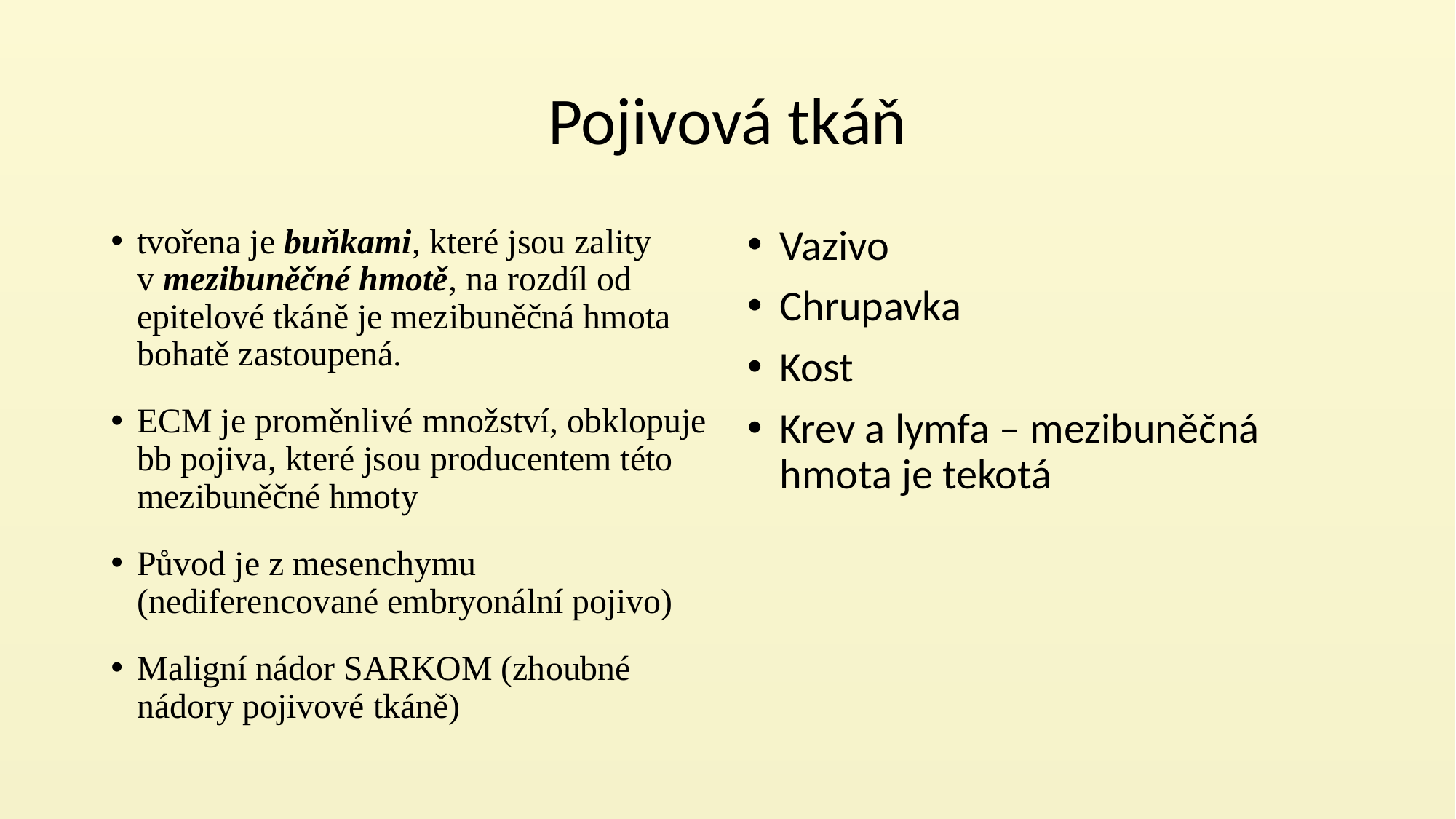

# Pojivová tkáň
tvořena je buňkami, které jsou zality v mezibuněčné hmotě, na rozdíl od epitelové tkáně je mezibuněčná hmota bohatě zastoupená.
ECM je proměnlivé množství, obklopuje bb pojiva, které jsou producentem této mezibuněčné hmoty
Původ je z mesenchymu (nediferencované embryonální pojivo)
Maligní nádor SARKOM (zhoubné nádory pojivové tkáně)
Vazivo
Chrupavka
Kost
Krev a lymfa – mezibuněčná hmota je tekotá